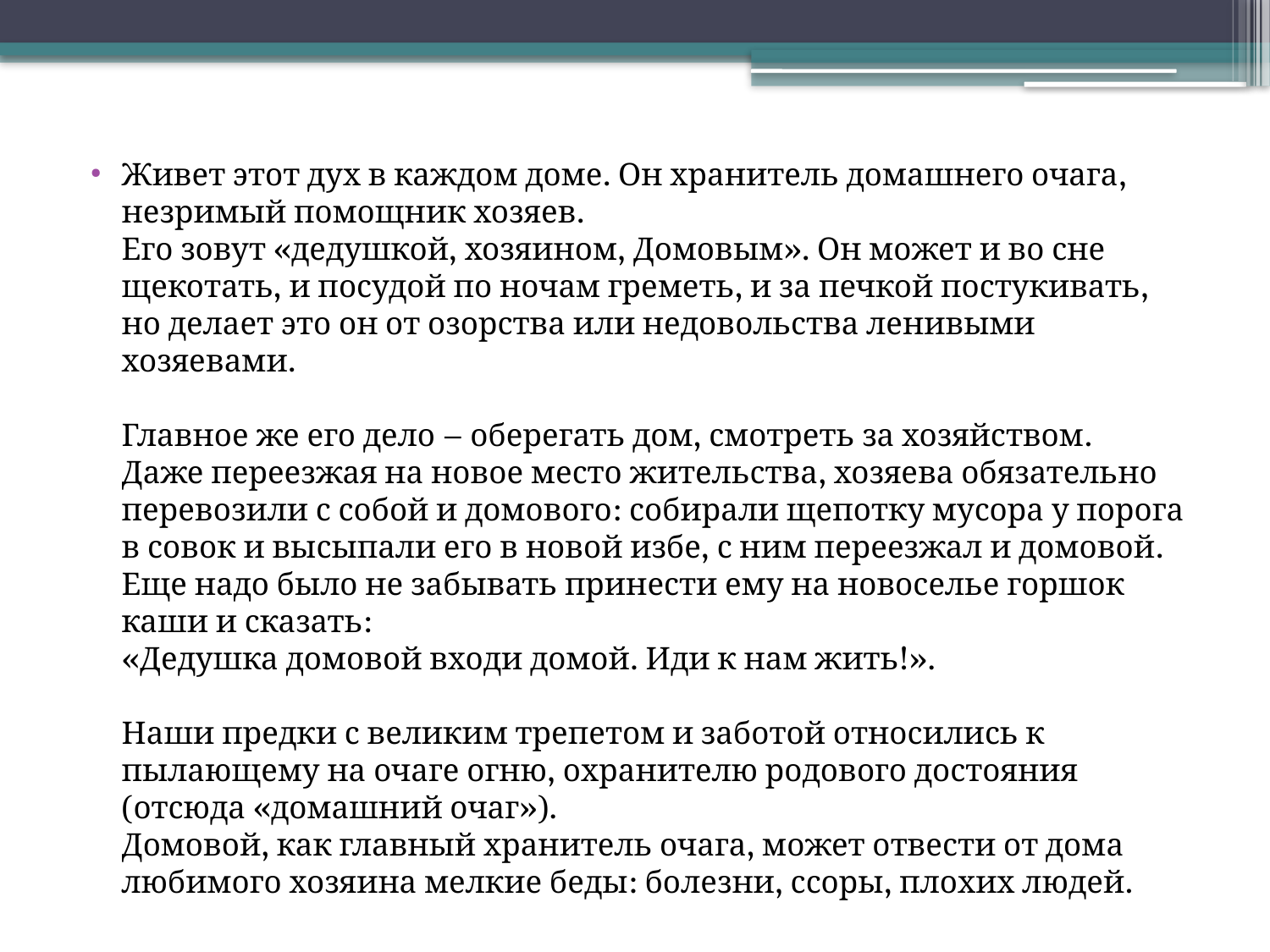

Живет этот дух в каждом доме. Он хранитель домашнего очага, незримый помощник хозяев.
Его зовут «дедушкой, хозяином, Домовым». Он может и во сне щекотать, и посудой по ночам греметь, и за печкой постукивать, но делает это он от озорства или недовольства ленивыми хозяевами.
Главное же его дело – оберегать дом, смотреть за хозяйством.
Даже переезжая на новое место жительства, хозяева обязательно перевозили с собой и домового: собирали щепотку мусора у порога в совок и высыпали его в новой избе, с ним переезжал и домовой. Еще надо было не забывать принести ему на новоселье горшок каши и сказать:
«Дедушка домовой входи домой. Иди к нам жить!».
Наши предки с великим трепетом и заботой относились к пылающему на очаге огню, охранителю родового достояния (отсюда «домашний очаг»).
Домовой, как главный хранитель очага, может отвести от дома любимого хозяина мелкие беды: болезни, ссоры, плохих людей.
#